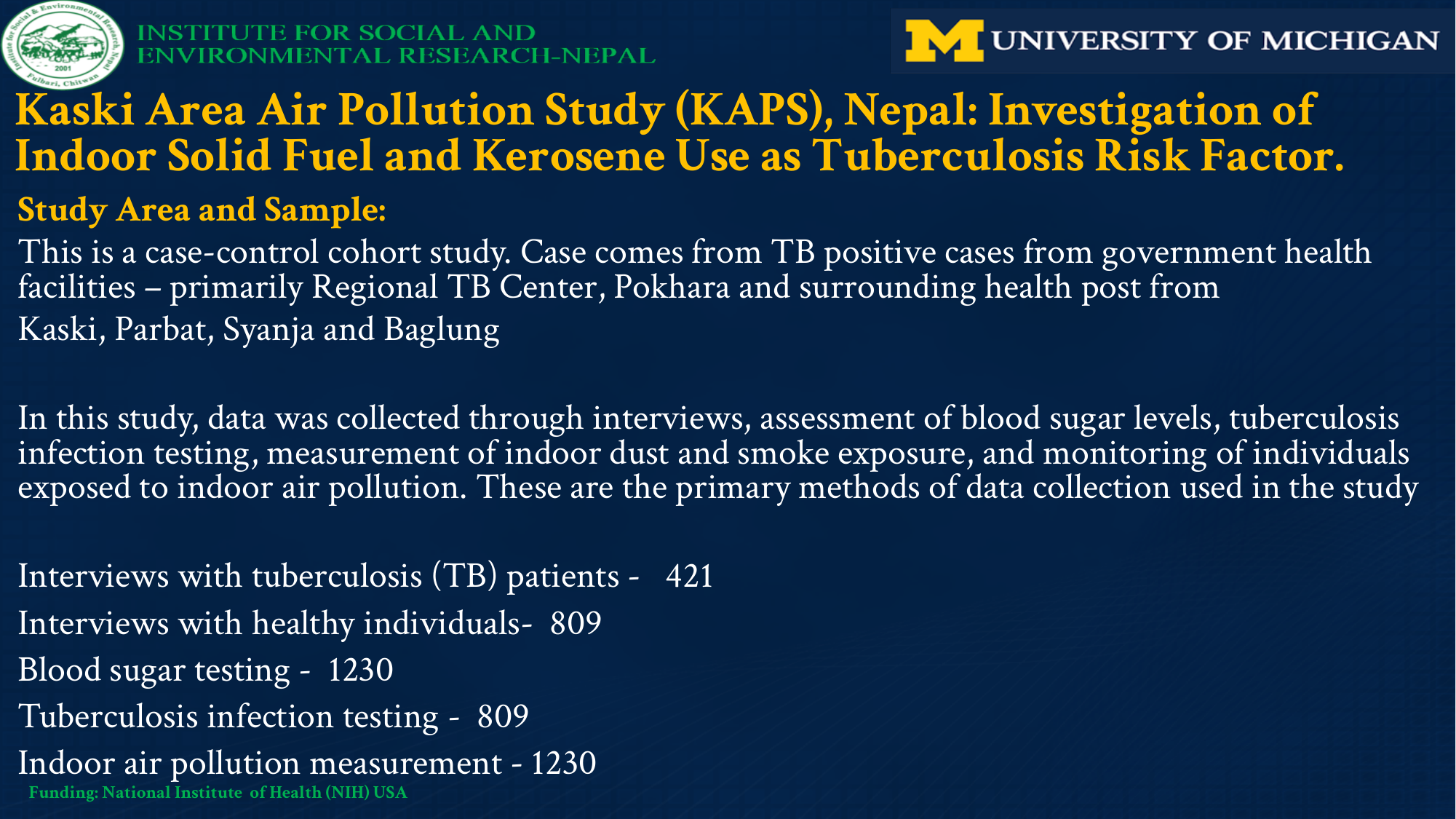

Kaski Area Air Pollution Study (KAPS), Nepal: Investigation of Indoor Solid Fuel and Kerosene Use as Tuberculosis Risk Factor.
Study Area and Sample:
This is a case-control cohort study. Case comes from TB positive cases from government health facilities – primarily Regional TB Center, Pokhara and surrounding health post from
Kaski, Parbat, Syanja and Baglung

In this study, data was collected through interviews, assessment of blood sugar levels, tuberculosis infection testing, measurement of indoor dust and smoke exposure, and monitoring of individuals exposed to indoor air pollution. These are the primary methods of data collection used in the study

Interviews with tuberculosis (TB) patients -   421
Interviews with healthy individuals-  809
Blood sugar testing -  1230
Tuberculosis infection testing -  809
Indoor air pollution measurement - 1230

Funding: National Institute  of Health (NIH) USA